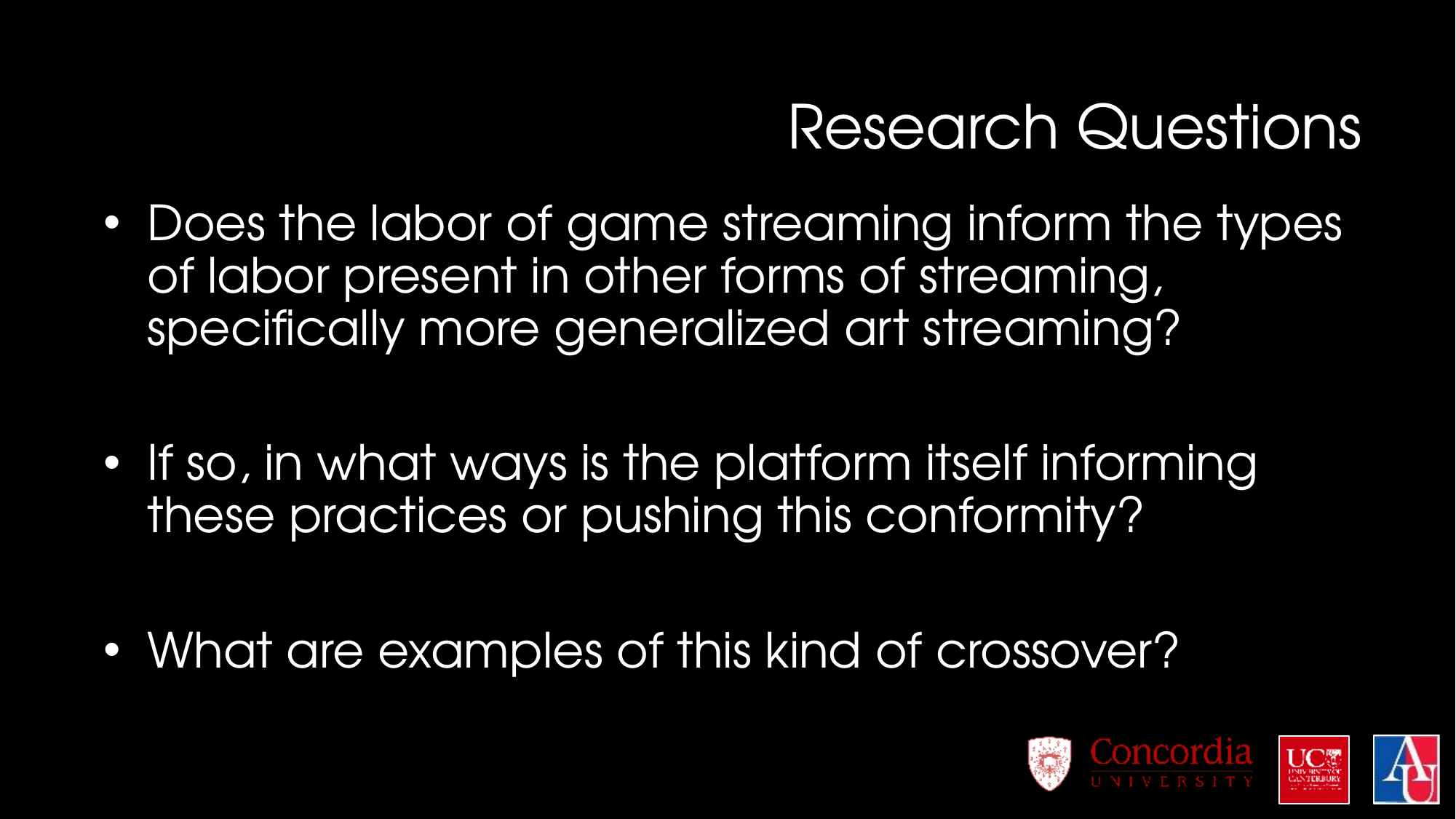

# Research Questions
Does the labor of game streaming inform the types of labor present in other forms of streaming, specifically more generalized art streaming?

If so, in what ways is the platform itself informing these practices or pushing this conformity?

What are examples of this kind of crossover?